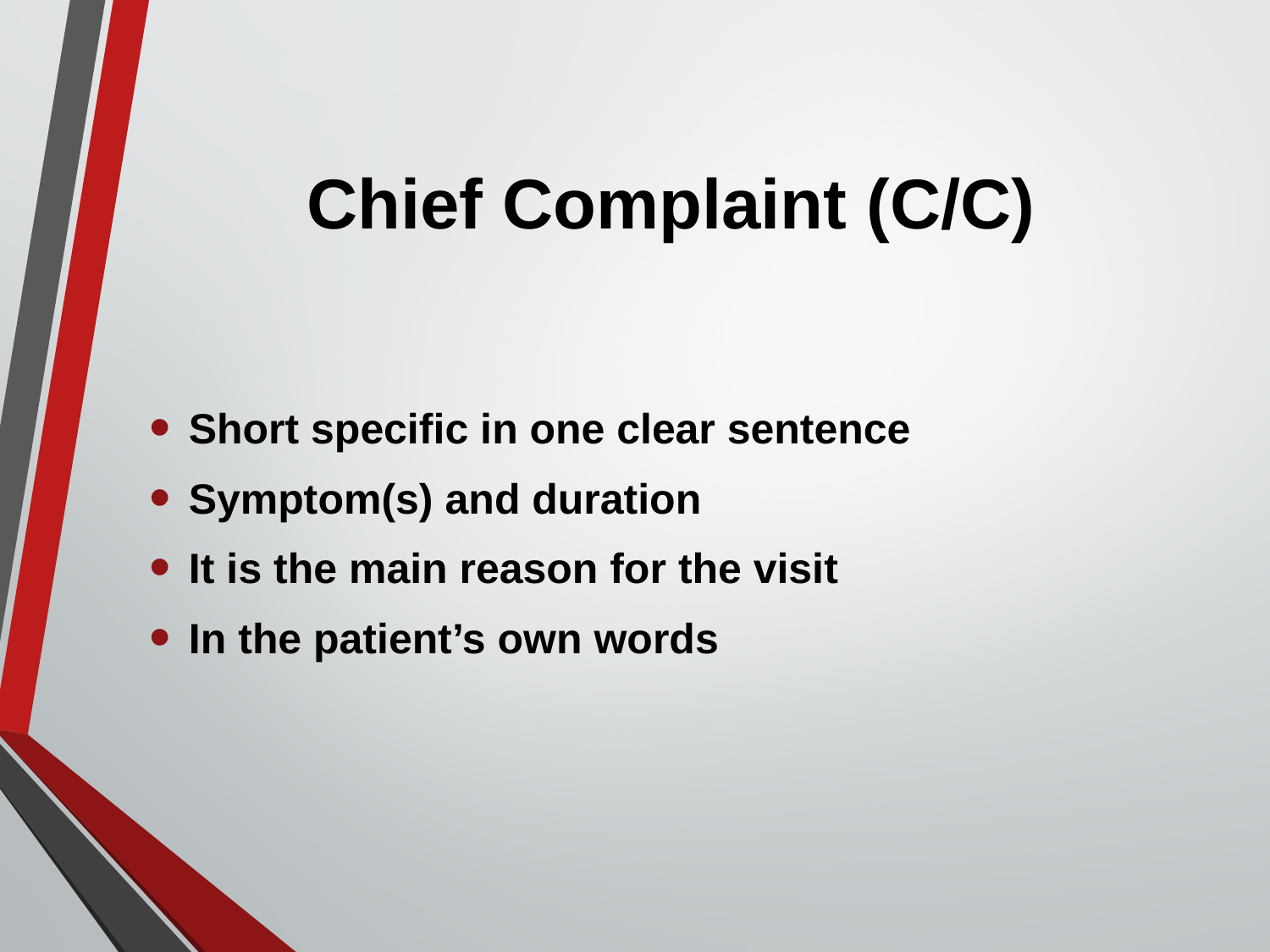

# Chief Complaint (C/C)
Short specific in one clear sentence
Symptom(s) and duration
It is the main reason for the visit
In the patient’s own words